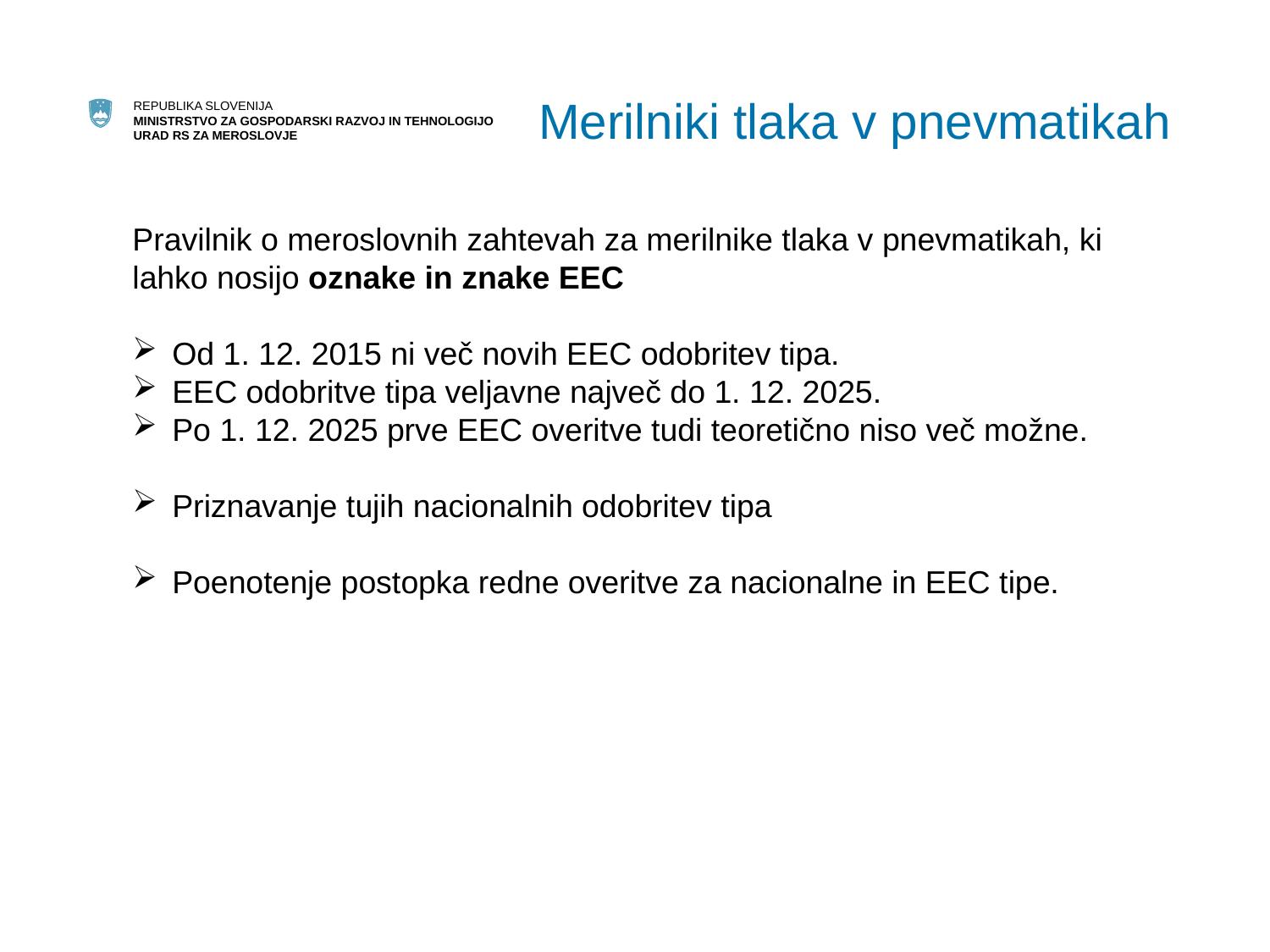

Merilniki tlaka v pnevmatikah
Pravilnik o meroslovnih zahtevah za merilnike tlaka v pnevmatikah, ki lahko nosijo oznake in znake EEC

Od 1. 12. 2015 ni več novih EEC odobritev tipa.
EEC odobritve tipa veljavne največ do 1. 12. 2025.
Po 1. 12. 2025 prve EEC overitve tudi teoretično niso več možne.

Priznavanje tujih nacionalnih odobritev tipa

Poenotenje postopka redne overitve za nacionalne in EEC tipe.